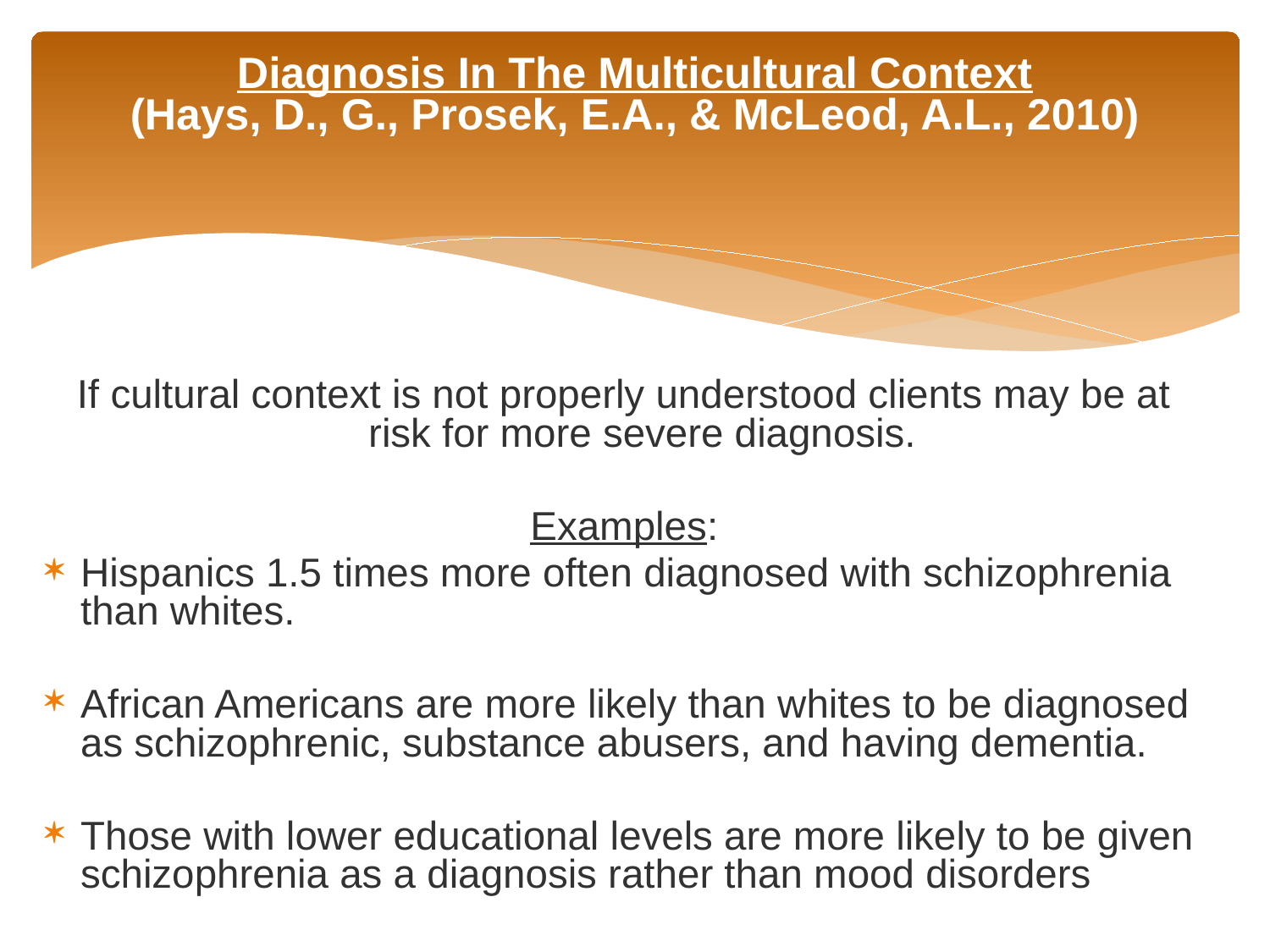

# Diagnosis In The Multicultural Context (Hays, D., G., Prosek, E.A., & McLeod, A.L., 2010)
If cultural context is not properly understood clients may be at risk for more severe diagnosis.

Examples:
Hispanics 1.5 times more often diagnosed with schizophrenia than whites.

African Americans are more likely than whites to be diagnosed as schizophrenic, substance abusers, and having dementia.

Those with lower educational levels are more likely to be given schizophrenia as a diagnosis rather than mood disorders